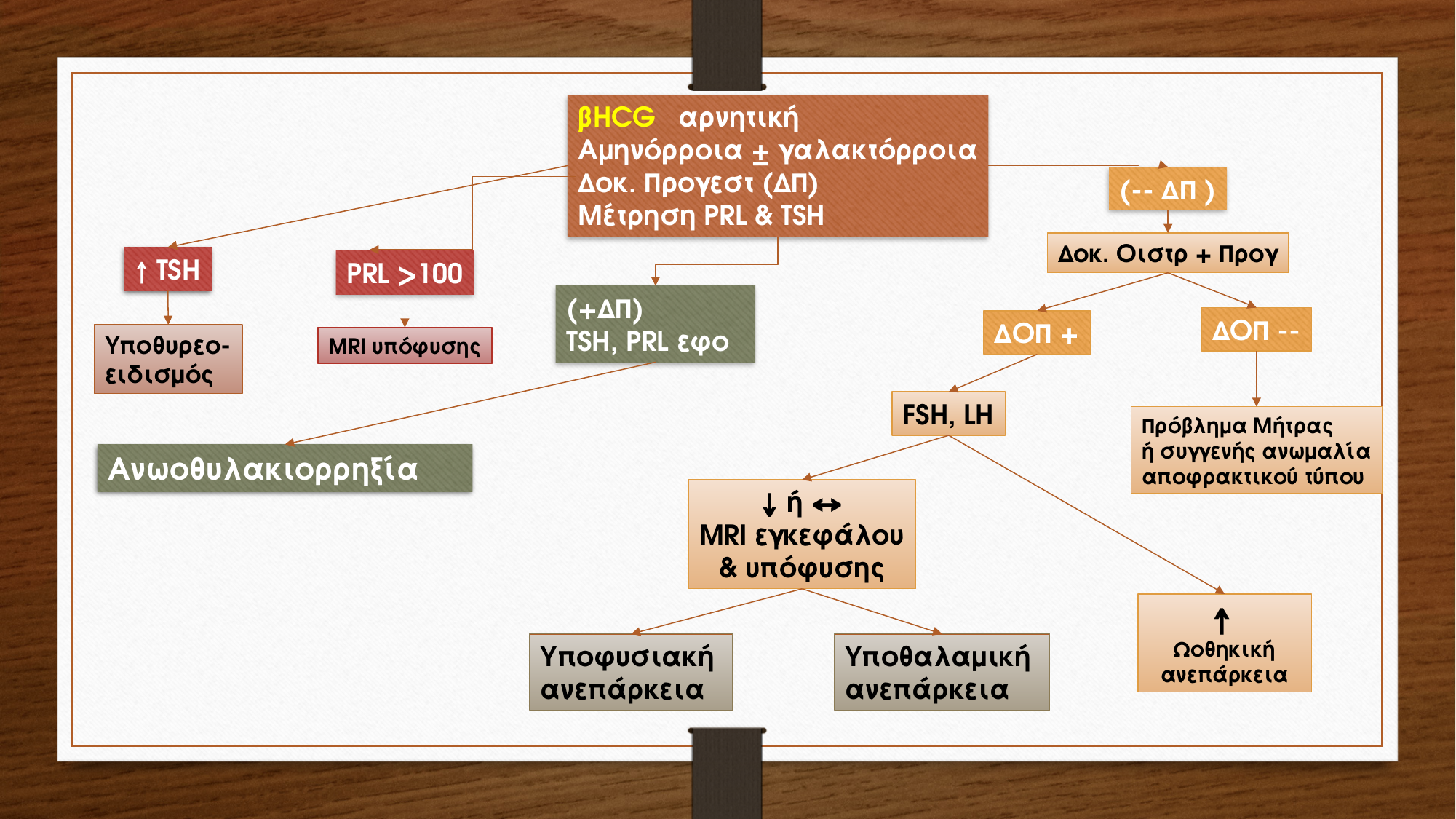

βHCG   αρνητική
Αμηνόρροια ± γαλακτόρροια
Δοκ. Προγεστ (ΔΠ)
Μέτρηση PRL & TSH
(-- ΔΠ )
Δοκ. Οιστρ + Προγ
↑ TSH
PRL >100
(+ΔΠ)
TSH, PRL εφο
ΔΟΠ --
ΔΟΠ +
Υποθυρεο-
ειδισμός
MRI υπόφυσης
FSH, LH
Πρόβλημα Μήτρας
ή συγγενής ανωμαλία
αποφρακτικού τύπου
Ανωοθυλακιορρηξία
↓ ή ↔
MRI εγκεφάλου
& υπόφυσης
↑
Ωοθηκική ανεπάρκεια
Υποφυσιακή
ανεπάρκεια
Υποθαλαμική
ανεπάρκεια